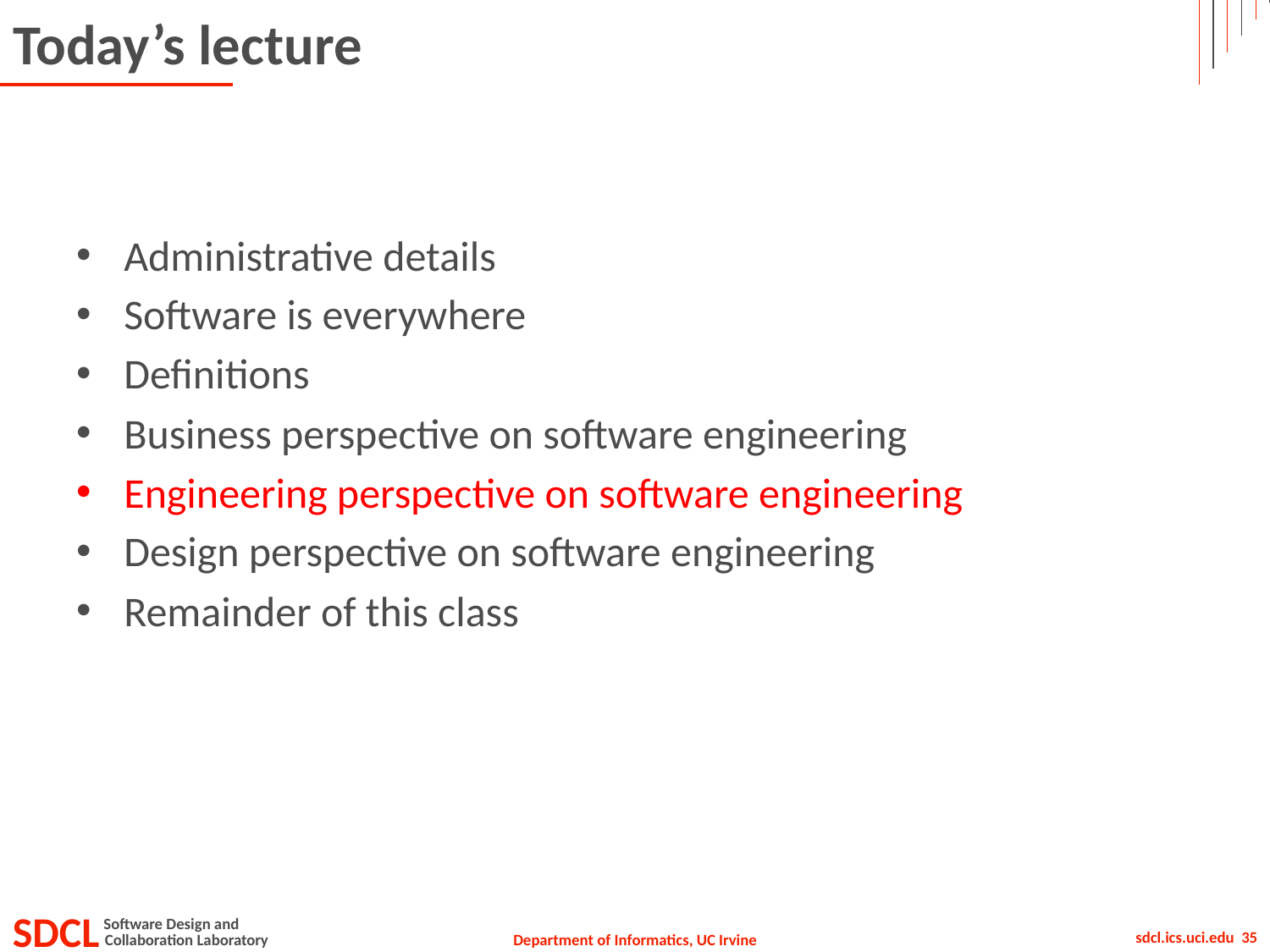

# Today’s lecture
Administrative details
Software is everywhere
Definitions
Business perspective on software engineering
Engineering perspective on software engineering
Design perspective on software engineering
Remainder of this class